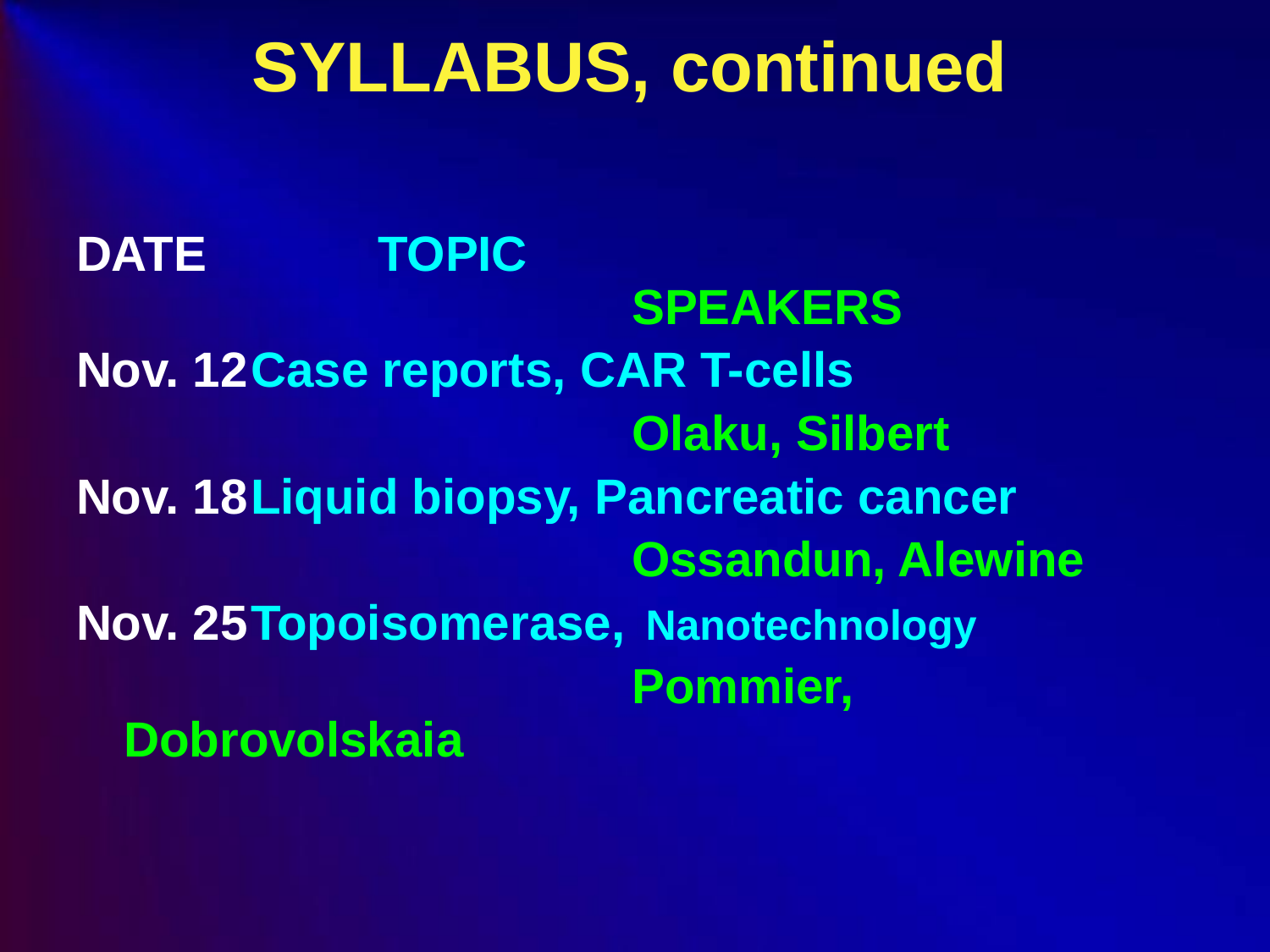

# SYLLABUS, continued
DATE		TOPIC
				SPEAKERS
Nov. 12	Case reports, CAR T-cells
					Olaku, Silbert
Nov. 18	Liquid biopsy, Pancreatic cancer
					Ossandun, Alewine
Nov. 25	Topoisomerase,	 Nanotechnology
					Pommier, Dobrovolskaia